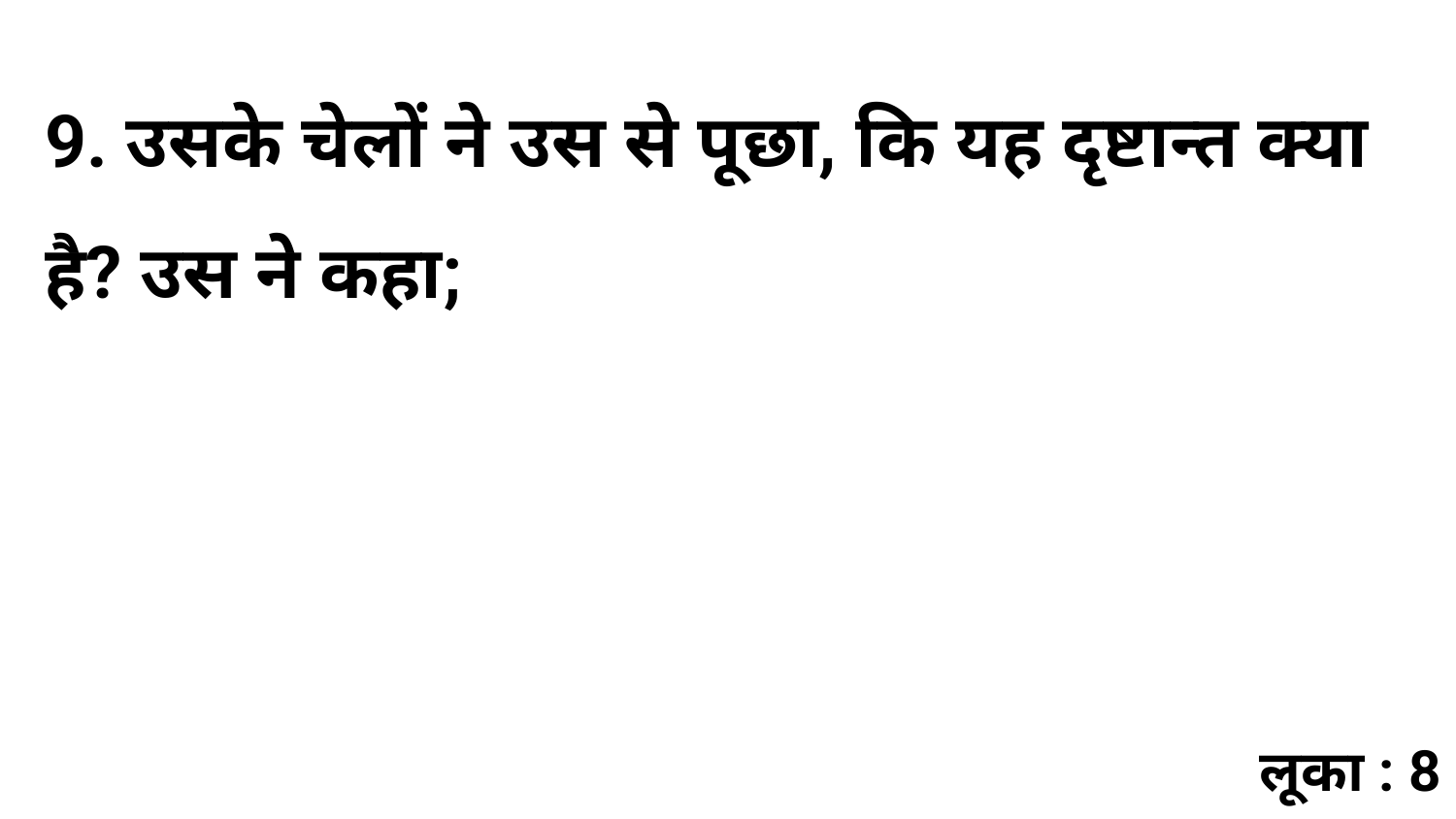

9. उसके चेलों ने उस से पूछा, कि यह दृष्टान्त क्या है? उस ने कहा;
लूका : 8